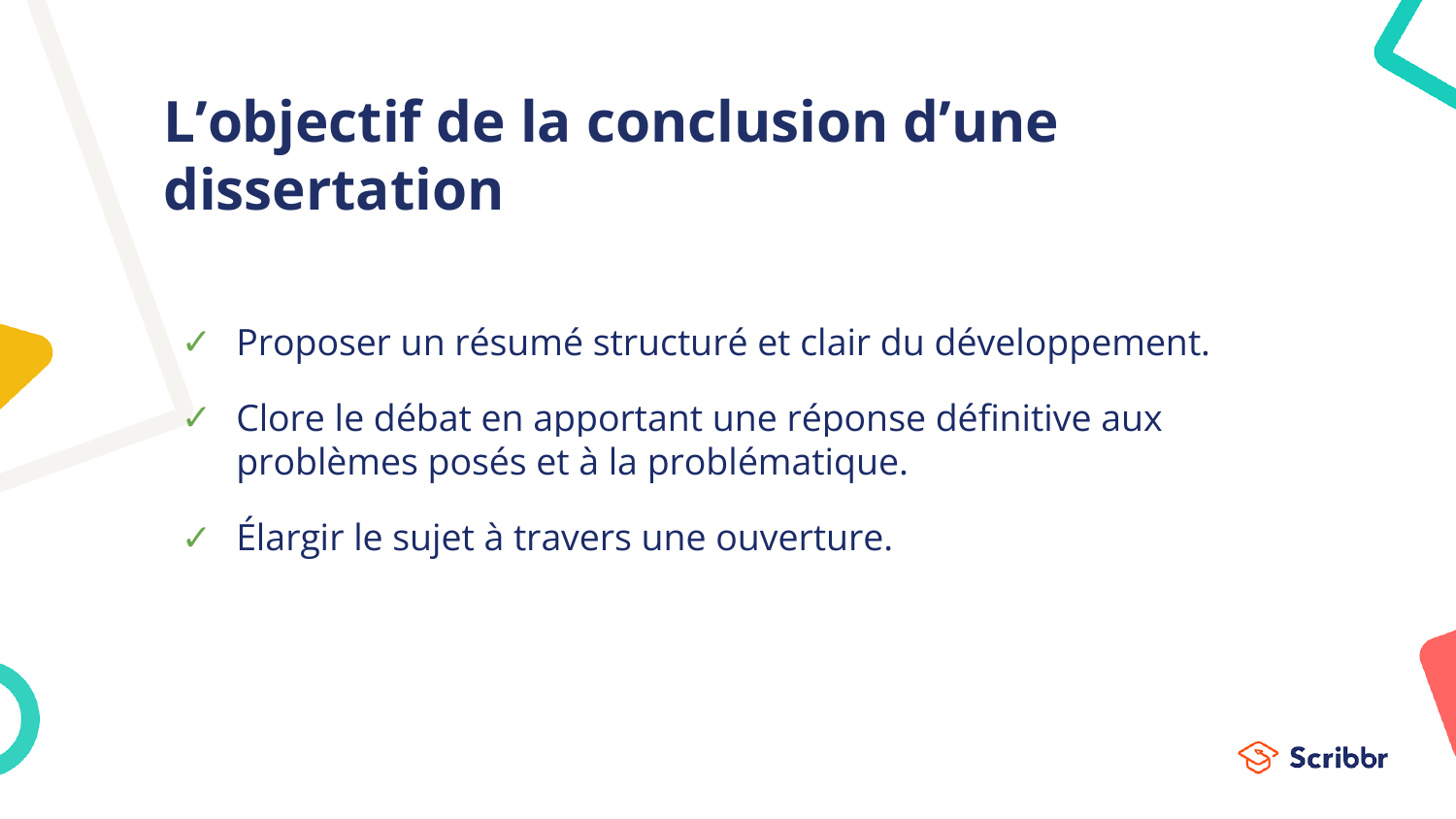

# L’objectif de la conclusion d’une dissertation
Proposer un résumé structuré et clair du développement.
Clore le débat en apportant une réponse définitive aux problèmes posés et à la problématique.
Élargir le sujet à travers une ouverture.